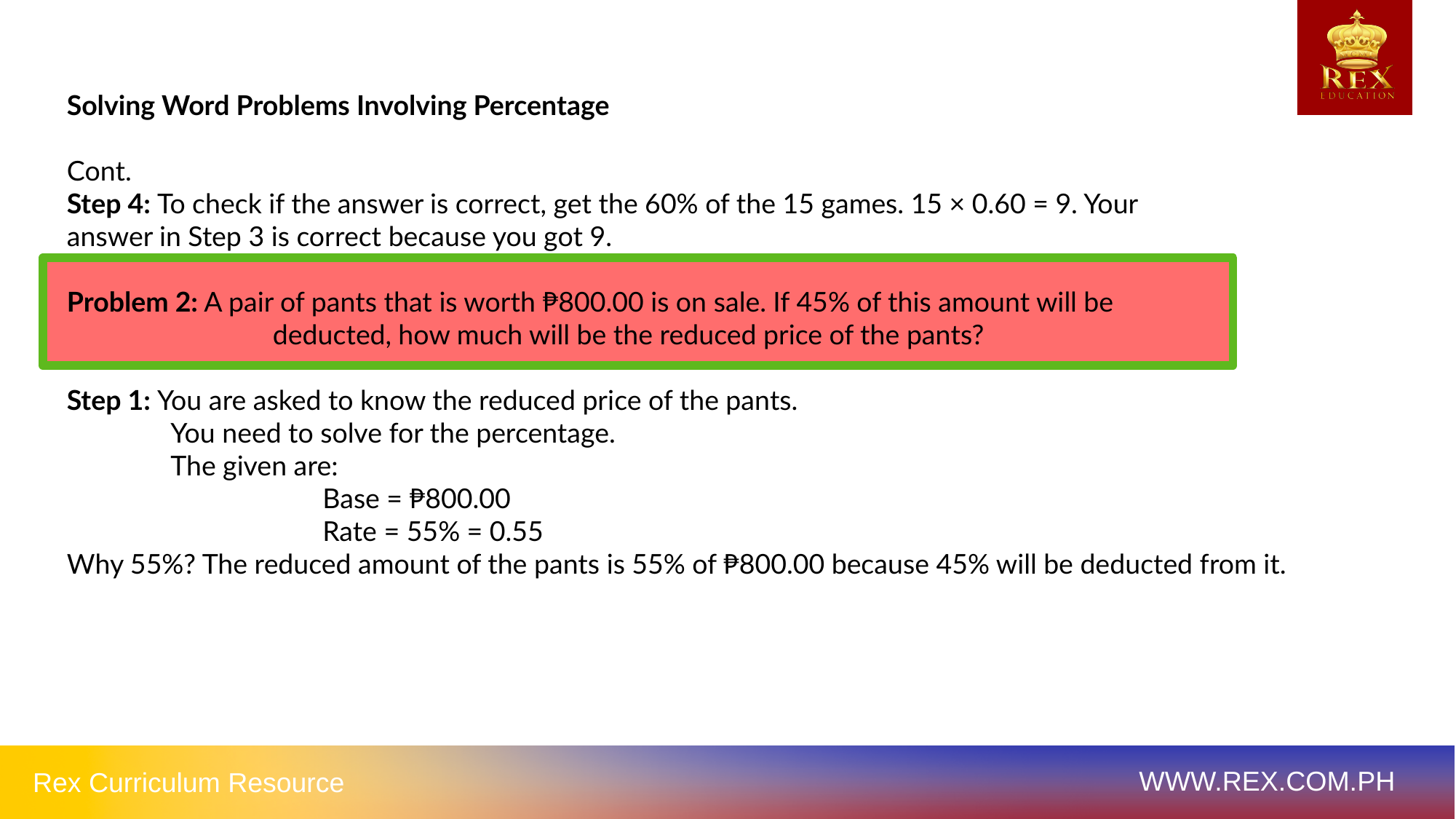

# Solving Word Problems Involving Percentage

Cont.
Step 4: To check if the answer is correct, get the 60% of the 15 games. 15 × 0.60 = 9. Your  		        answer in Step 3 is correct because you got 9.

Problem 2: A pair of pants that is worth ₱800.00 is on sale. If 45% of this amount will be  			              deducted, how much will be the reduced price of the pants?

Step 1: You are asked to know the reduced price of the pants.
               You need to solve for the percentage.
               The given are:
                                     Base = ₱800.00
                                     Rate = 55% = 0.55
Why 55%? The reduced amount of the pants is 55% of ₱800.00 because 45% will be deducted from it.